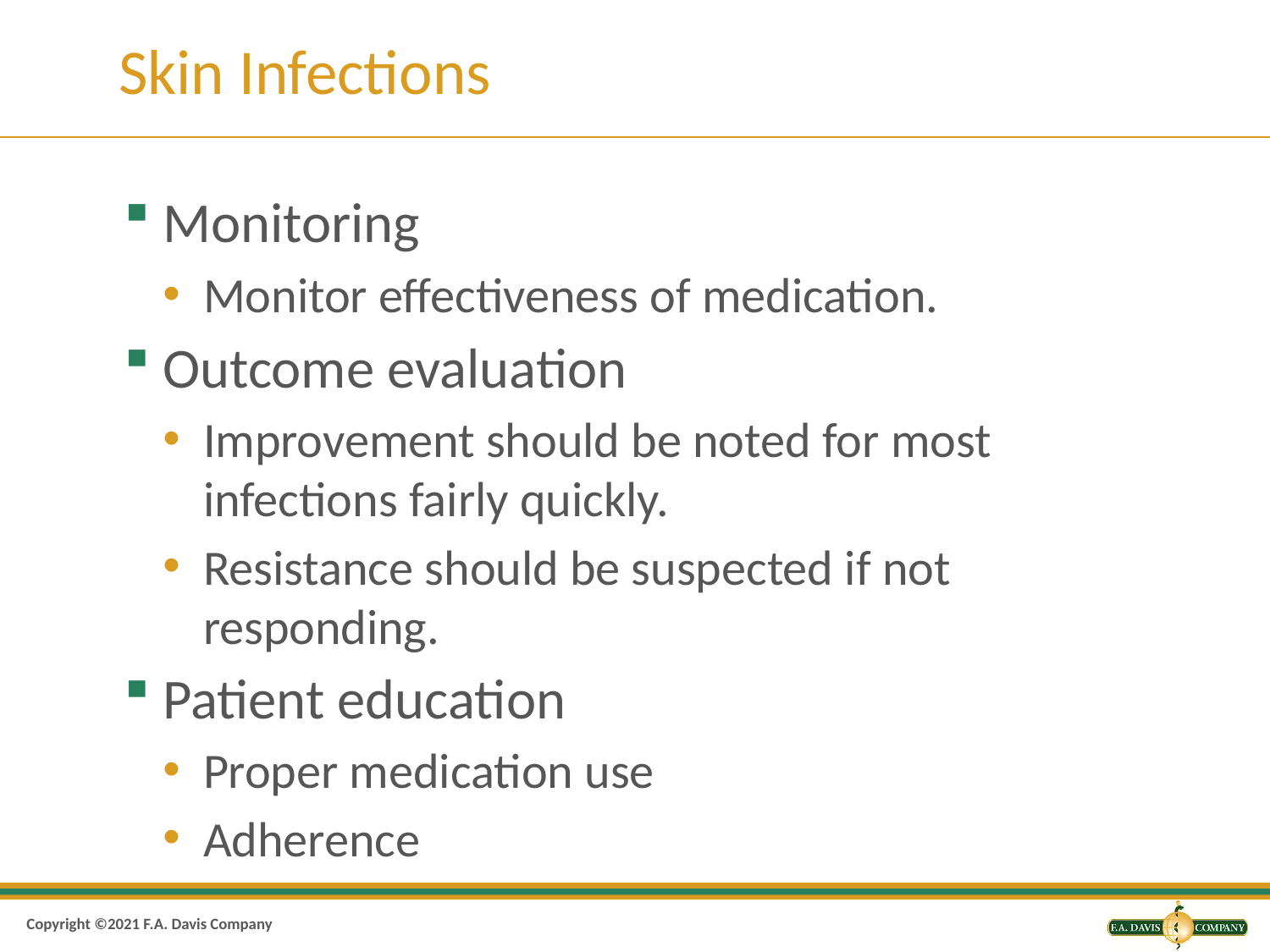

# Skin Infections
Monitoring
Monitor effectiveness of medication.
Outcome evaluation
Improvement should be noted for most infections fairly quickly.
Resistance should be suspected if not responding.
Patient education
Proper medication use
Adherence